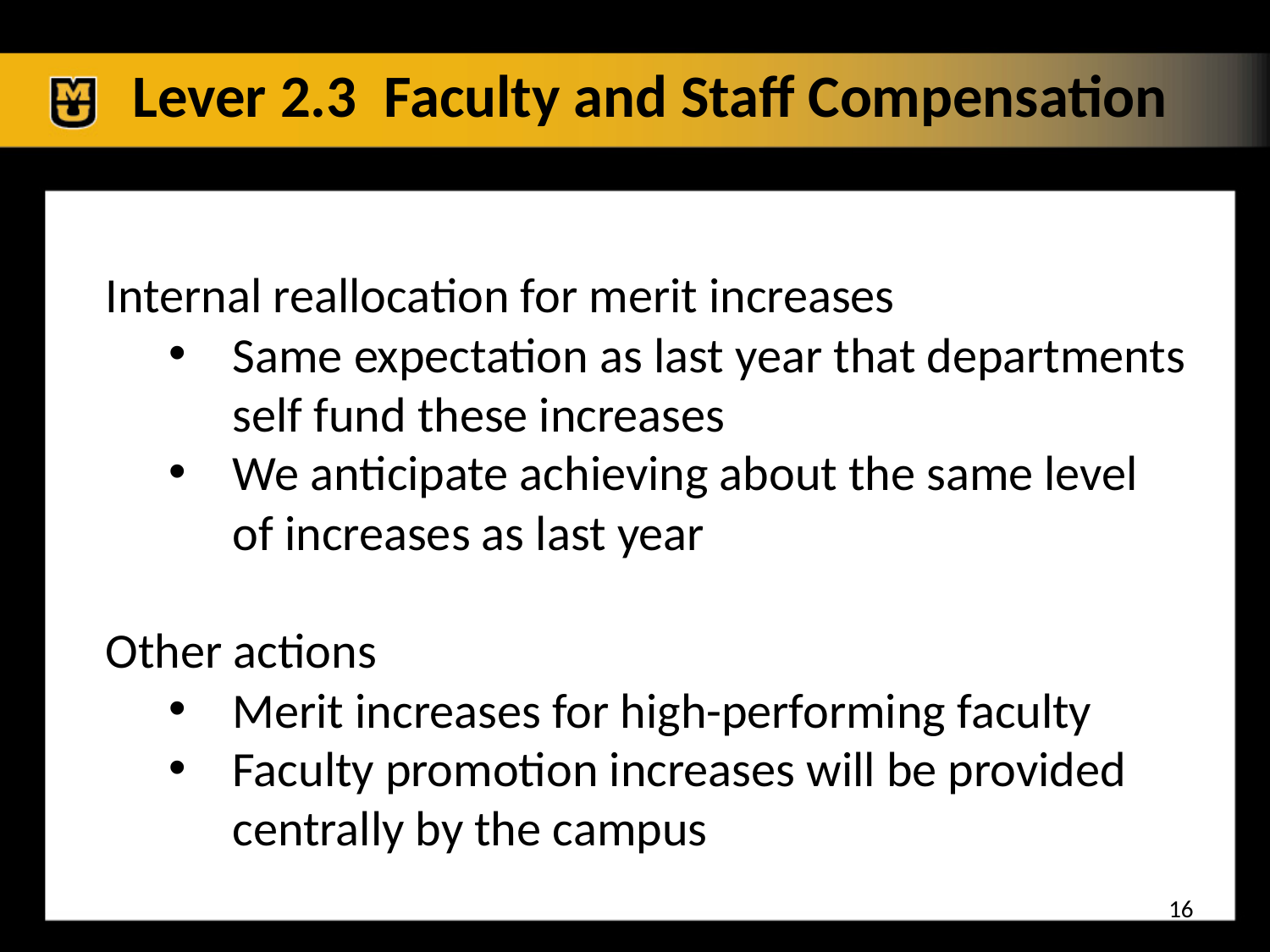

# Lever 2.3  Faculty and Staff Compensation

Internal reallocation for merit increases
Same expectation as last year that departments self fund these increases
We anticipate achieving about the same level of increases as last year

Other actions
Merit increases for high-performing faculty
Faculty promotion increases will be provided centrally by the campus
16